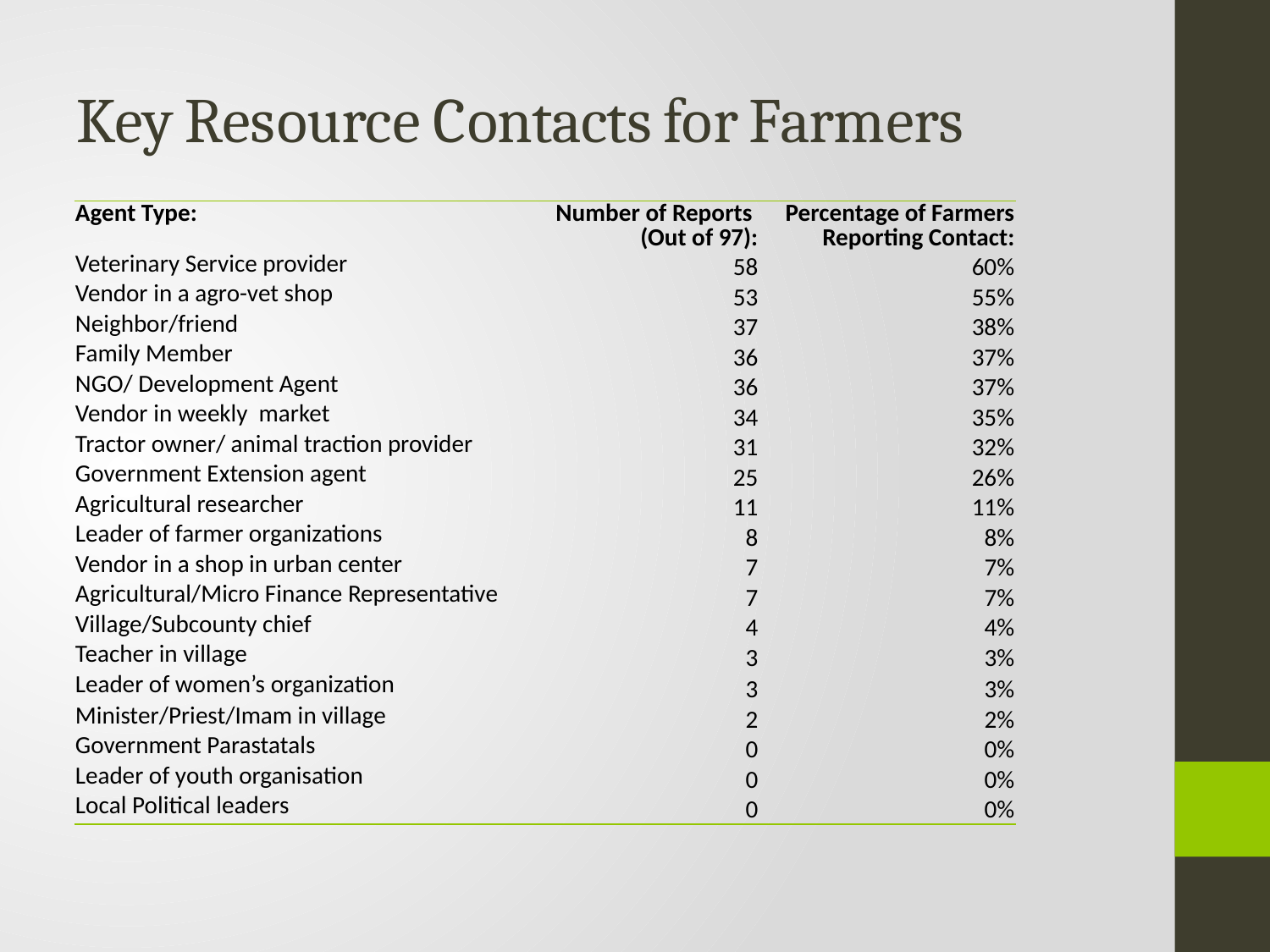

# Key Resource Contacts for Farmers
| Agent Type: | Number of Reports (Out of 97): | Percentage of Farmers Reporting Contact: |
| --- | --- | --- |
| Veterinary Service provider | 58 | 60% |
| Vendor in a agro-vet shop | 53 | 55% |
| Neighbor/friend | 37 | 38% |
| Family Member | 36 | 37% |
| NGO/ Development Agent | 36 | 37% |
| Vendor in weekly market | 34 | 35% |
| Tractor owner/ animal traction provider | 31 | 32% |
| Government Extension agent | 25 | 26% |
| Agricultural researcher | 11 | 11% |
| Leader of farmer organizations | 8 | 8% |
| Vendor in a shop in urban center | 7 | 7% |
| Agricultural/Micro Finance Representative | 7 | 7% |
| Village/Subcounty chief | 4 | 4% |
| Teacher in village | 3 | 3% |
| Leader of women’s organization | 3 | 3% |
| Minister/Priest/Imam in village | 2 | 2% |
| Government Parastatals | 0 | 0% |
| Leader of youth organisation | 0 | 0% |
| Local Political leaders | 0 | 0% |